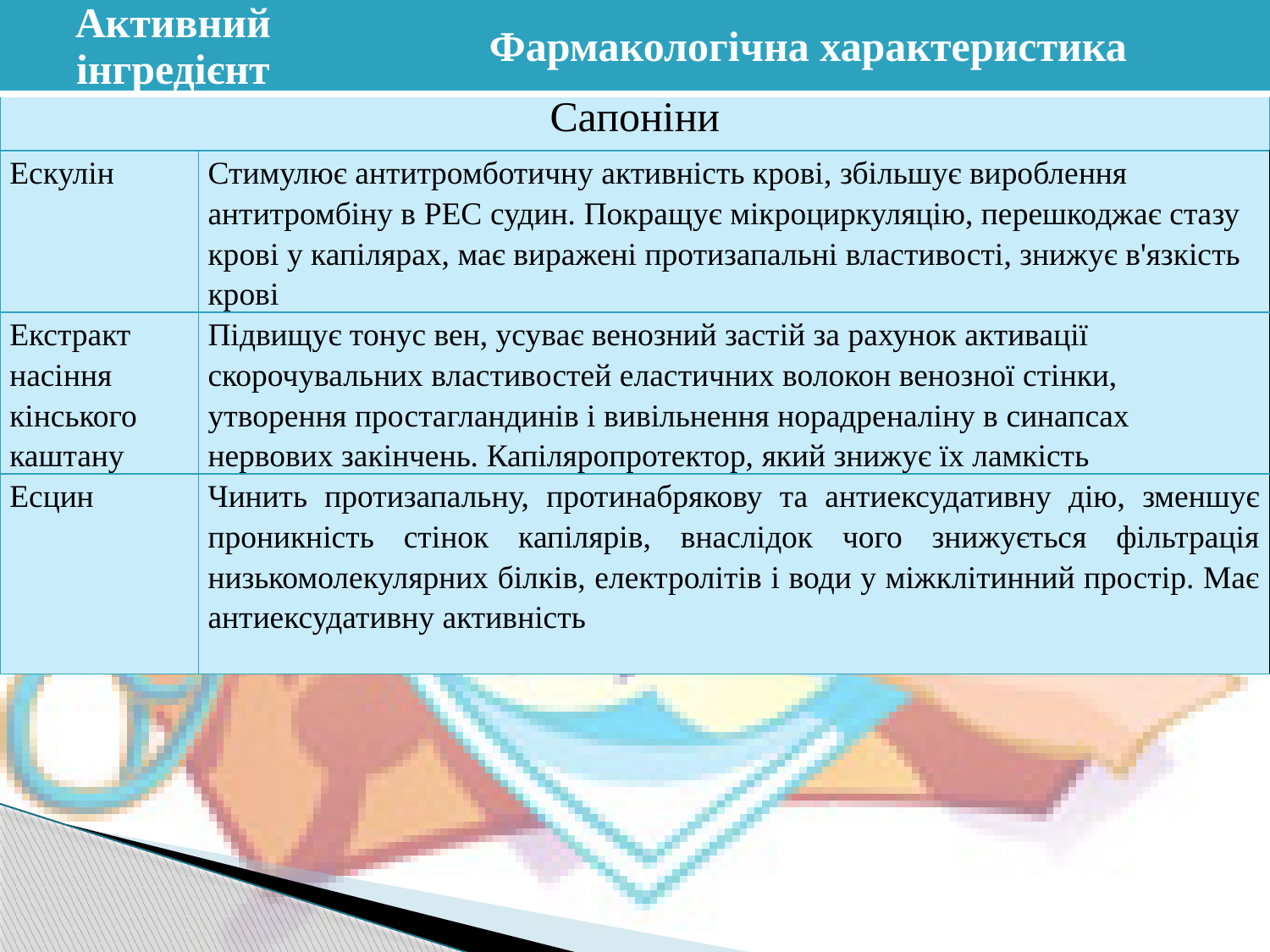

| Активний інгредієнт |  | Фармакологічна характеристика |
| --- | --- | --- |
| Сапоніни |  |  |
| Ескулін | Стимулює антитромботичну активність крові, збільшує вироблення антитромбіну в РЕС судин. Покращує мікроциркуляцію, перешкоджає стазу крові у капілярах, має виражені протизапальні властивості, знижує в'язкість крові |  |
| Екстракт насіння кінського каштану | Підвищує тонус вен, усуває венозний застій за рахунок активації скорочувальних властивостей еластичних волокон венозної стінки, утворення простагландинів і вивільнення норадреналіну в синапсах нервових закінчень. Капіляропротектор, який знижує їх ламкість |  |
| Есцин | Чинить протизапальну, протинабрякову та антиексудативну дію, зменшує проникність стінок капілярів, внаслідок чого знижується фільтрація низькомолекулярних білків, електролітів і води у міжклітинний простір. Має антиексудативну активність |  |
#